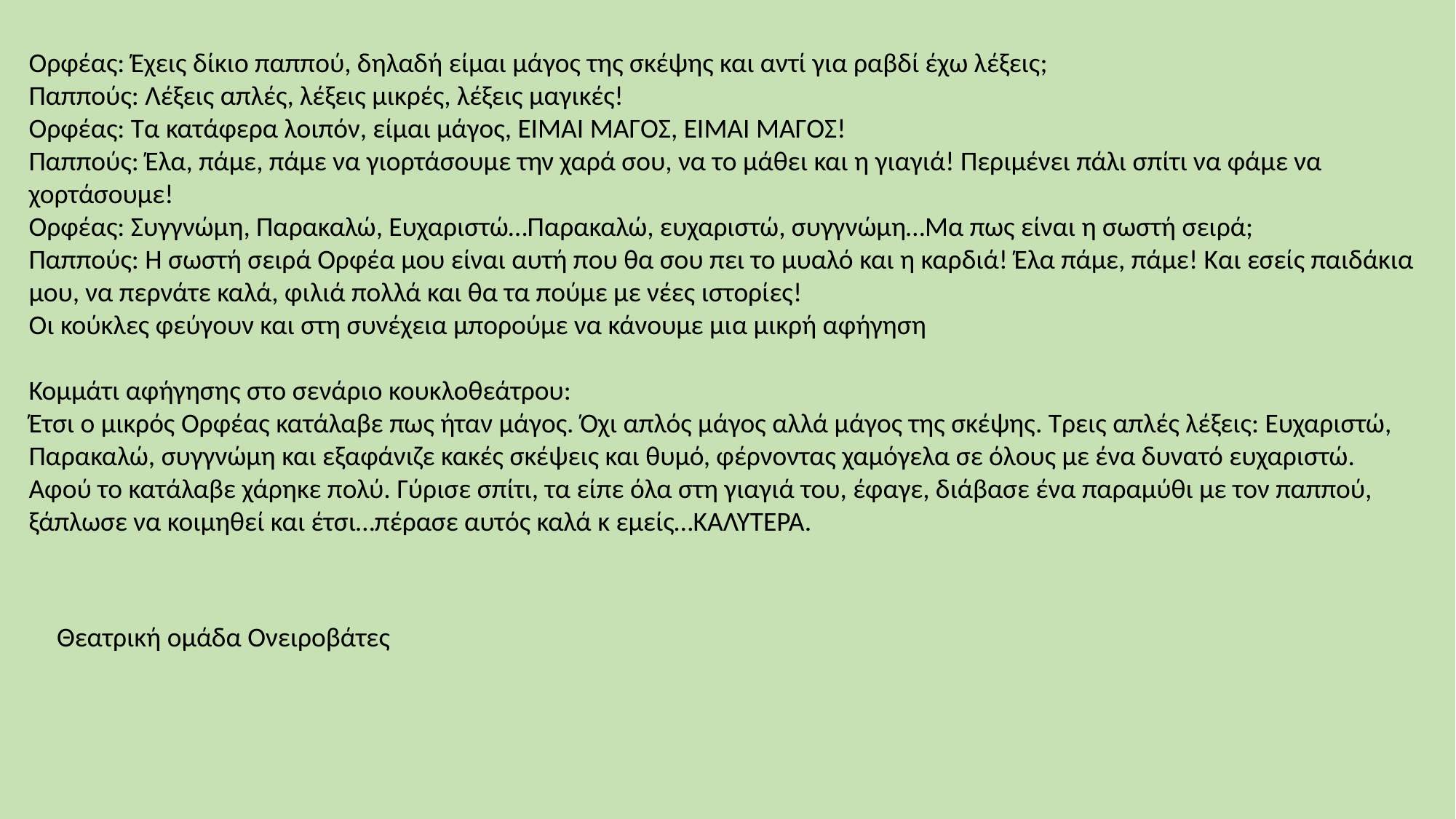

Ορφέας: Έχεις δίκιο παππού, δηλαδή είμαι μάγος της σκέψης και αντί για ραβδί έχω λέξεις;
Παππούς: Λέξεις απλές, λέξεις μικρές, λέξεις μαγικές!
Ορφέας: Τα κατάφερα λοιπόν, είμαι μάγος, ΕΙΜΑΙ ΜΑΓΟΣ, ΕΙΜΑΙ ΜΑΓΟΣ!
Παππούς: Έλα, πάμε, πάμε να γιορτάσουμε την χαρά σου, να το μάθει και η γιαγιά! Περιμένει πάλι σπίτι να φάμε να χορτάσουμε!
Ορφέας: Συγγνώμη, Παρακαλώ, Ευχαριστώ…Παρακαλώ, ευχαριστώ, συγγνώμη…Μα πως είναι η σωστή σειρά;
Παππούς: Η σωστή σειρά Ορφέα μου είναι αυτή που θα σου πει το μυαλό και η καρδιά! Έλα πάμε, πάμε! Και εσείς παιδάκια μου, να περνάτε καλά, φιλιά πολλά και θα τα πούμε με νέες ιστορίες!
Οι κούκλες φεύγουν και στη συνέχεια μπορούμε να κάνουμε μια μικρή αφήγηση

Κομμάτι αφήγησης στο σενάριο κουκλοθεάτρου:
Έτσι ο μικρός Ορφέας κατάλαβε πως ήταν μάγος. Όχι απλός μάγος αλλά μάγος της σκέψης. Τρεις απλές λέξεις: Ευχαριστώ, Παρακαλώ, συγγνώμη και εξαφάνιζε κακές σκέψεις και θυμό, φέρνοντας χαμόγελα σε όλους με ένα δυνατό ευχαριστώ.
Αφού το κατάλαβε χάρηκε πολύ. Γύρισε σπίτι, τα είπε όλα στη γιαγιά του, έφαγε, διάβασε ένα παραμύθι με τον παππού, ξάπλωσε να κοιμηθεί και έτσι…πέρασε αυτός καλά κ εμείς…ΚΑΛΥΤΕΡΑ.

Θεατρική ομάδα Ονειροβάτες